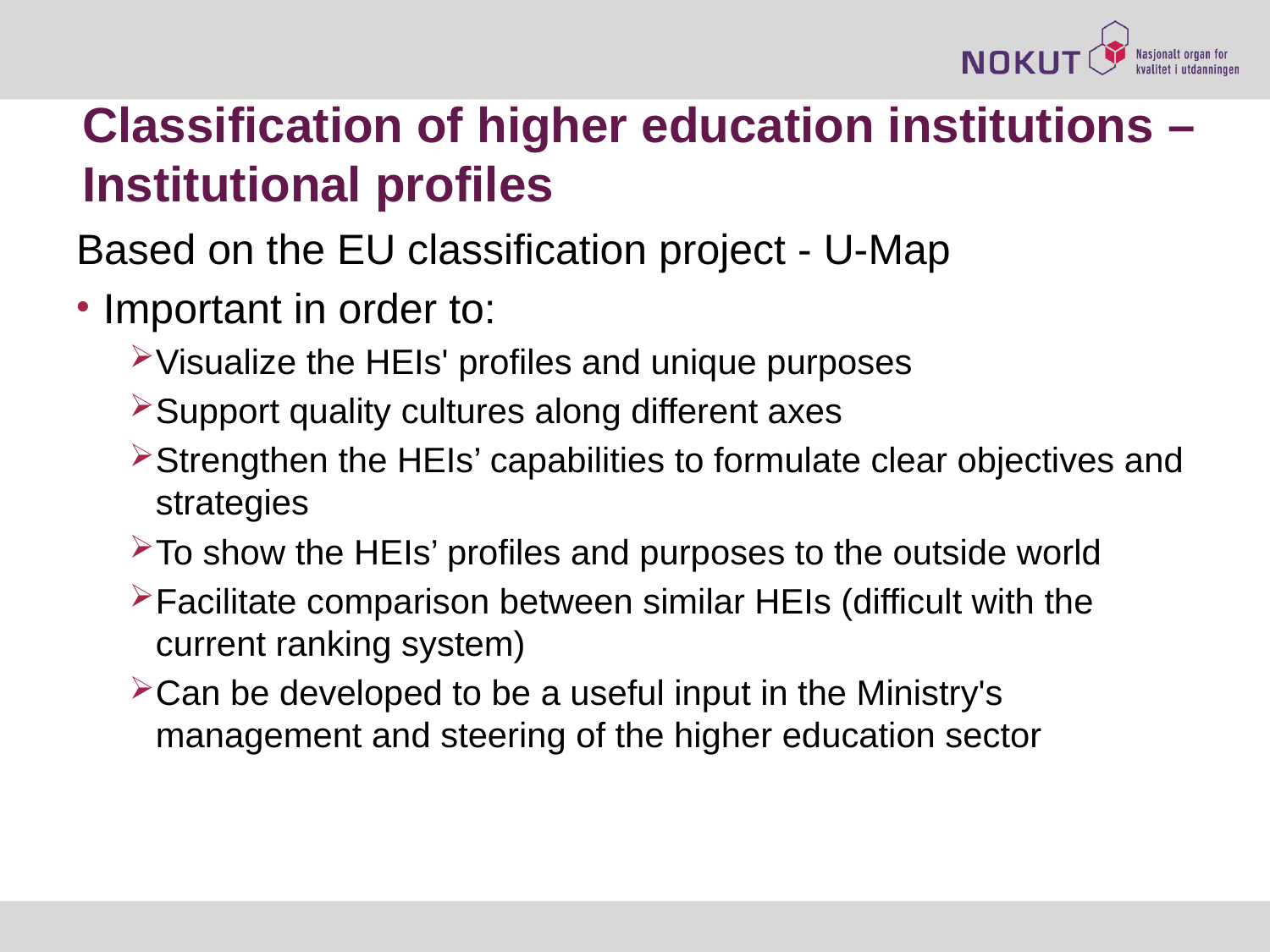

# Classification of higher education institutions – Institutional profiles
Based on the EU classification project - U-Map
Important in order to:
Visualize the HEIs' profiles and unique purposes
Support quality cultures along different axes
Strengthen the HEIs’ capabilities to formulate clear objectives and strategies
To show the HEIs’ profiles and purposes to the outside world
Facilitate comparison between similar HEIs (difficult with the current ranking system)
Can be developed to be a useful input in the Ministry's management and steering of the higher education sector